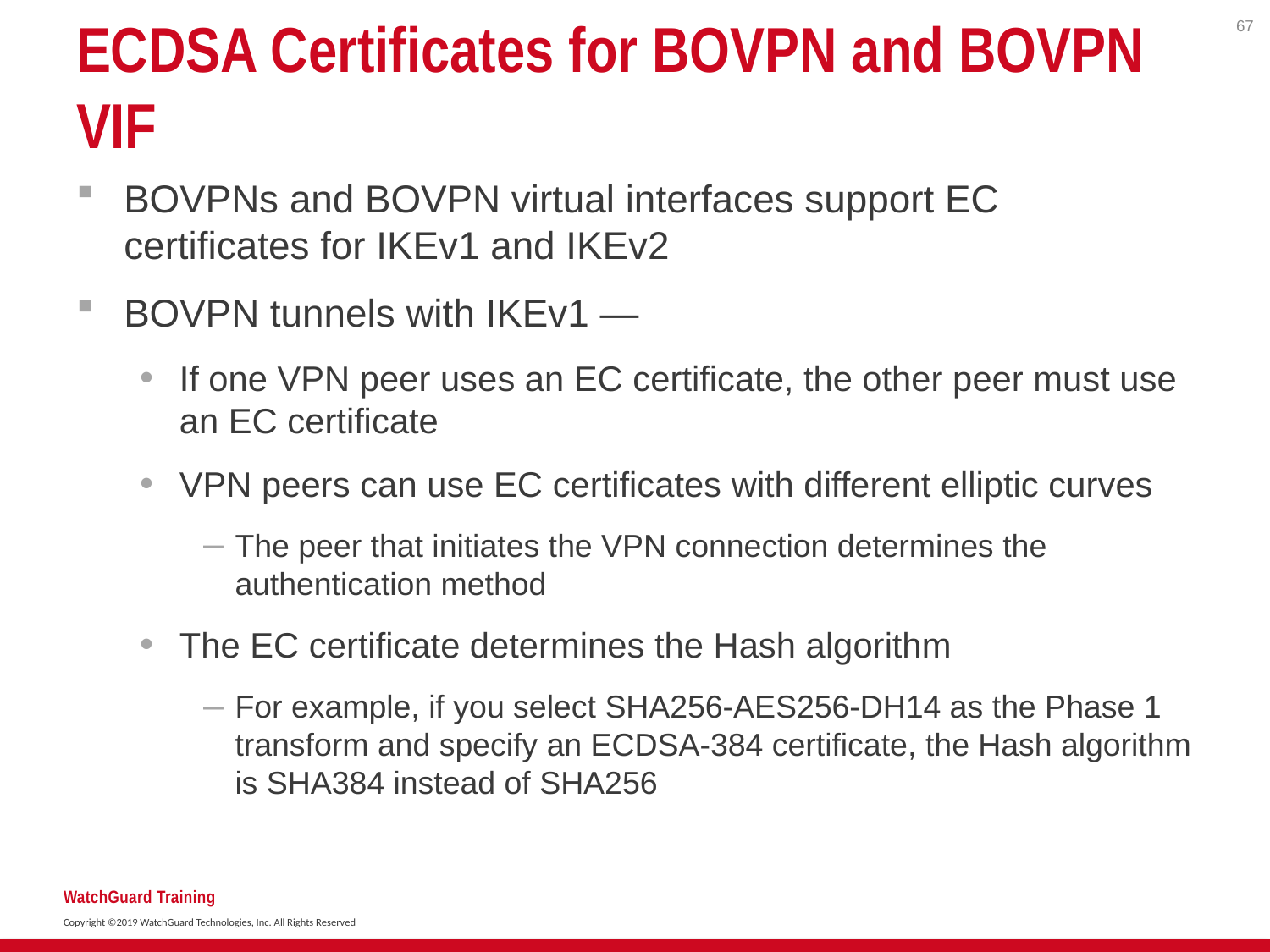

67
# ECDSA Certificates for BOVPN and BOVPN VIF
BOVPNs and BOVPN virtual interfaces support EC certificates for IKEv1 and IKEv2
BOVPN tunnels with IKEv1 —
If one VPN peer uses an EC certificate, the other peer must use an EC certificate
VPN peers can use EC certificates with different elliptic curves
The peer that initiates the VPN connection determines the authentication method
The EC certificate determines the Hash algorithm
For example, if you select SHA256-AES256-DH14 as the Phase 1 transform and specify an ECDSA-384 certificate, the Hash algorithm is SHA384 instead of SHA256